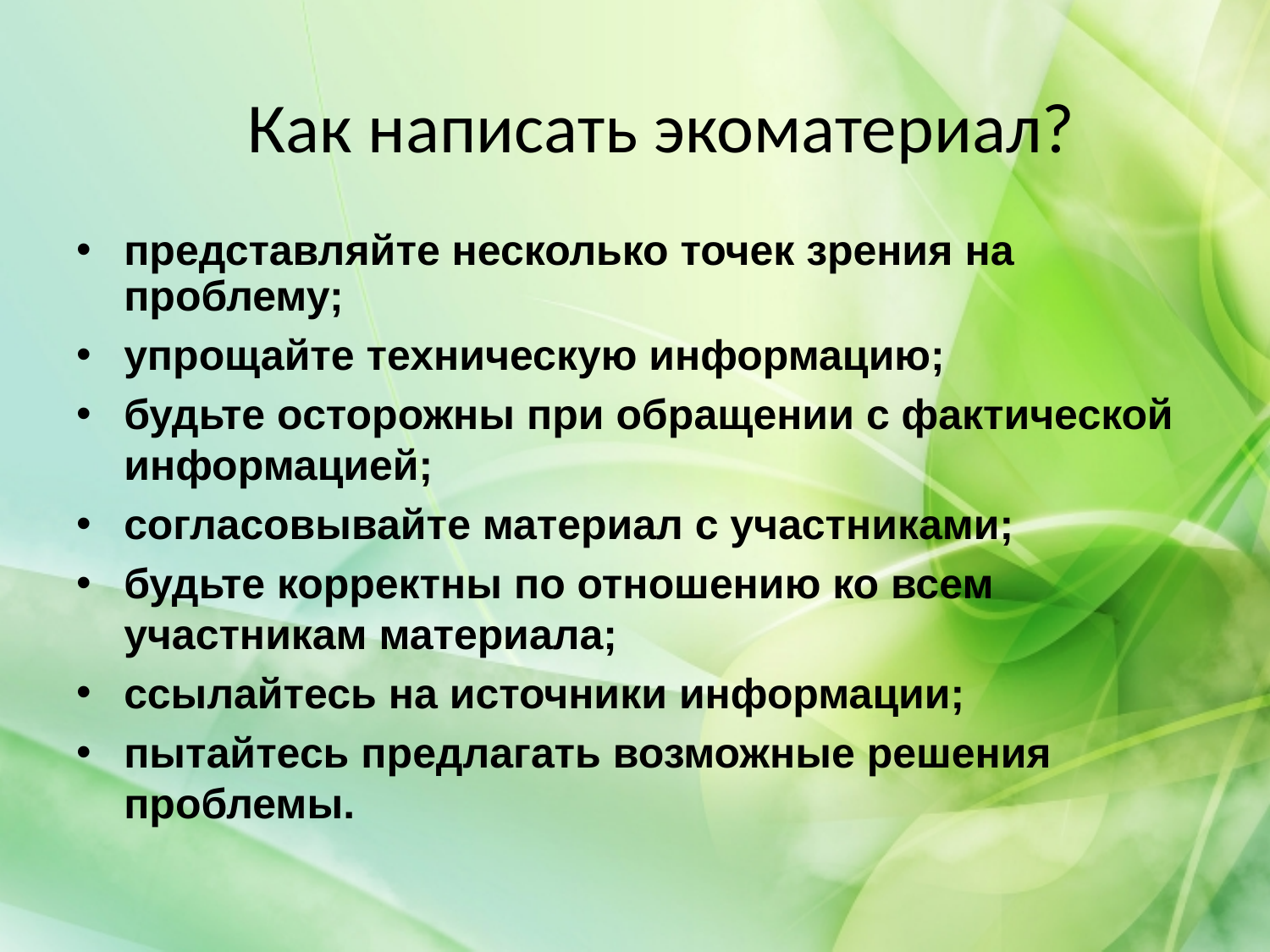

представляйте несколько точек зрения на проблему;
упрощайте техническую информацию;
будьте осторожны при обращении с фактической информацией;
согласовывайте материал с участниками;
будьте корректны по отношению ко всем участникам материала;
ссылайтесь на источники информации;
пытайтесь предлагать возможные решения проблемы.
Как написать экоматериал?